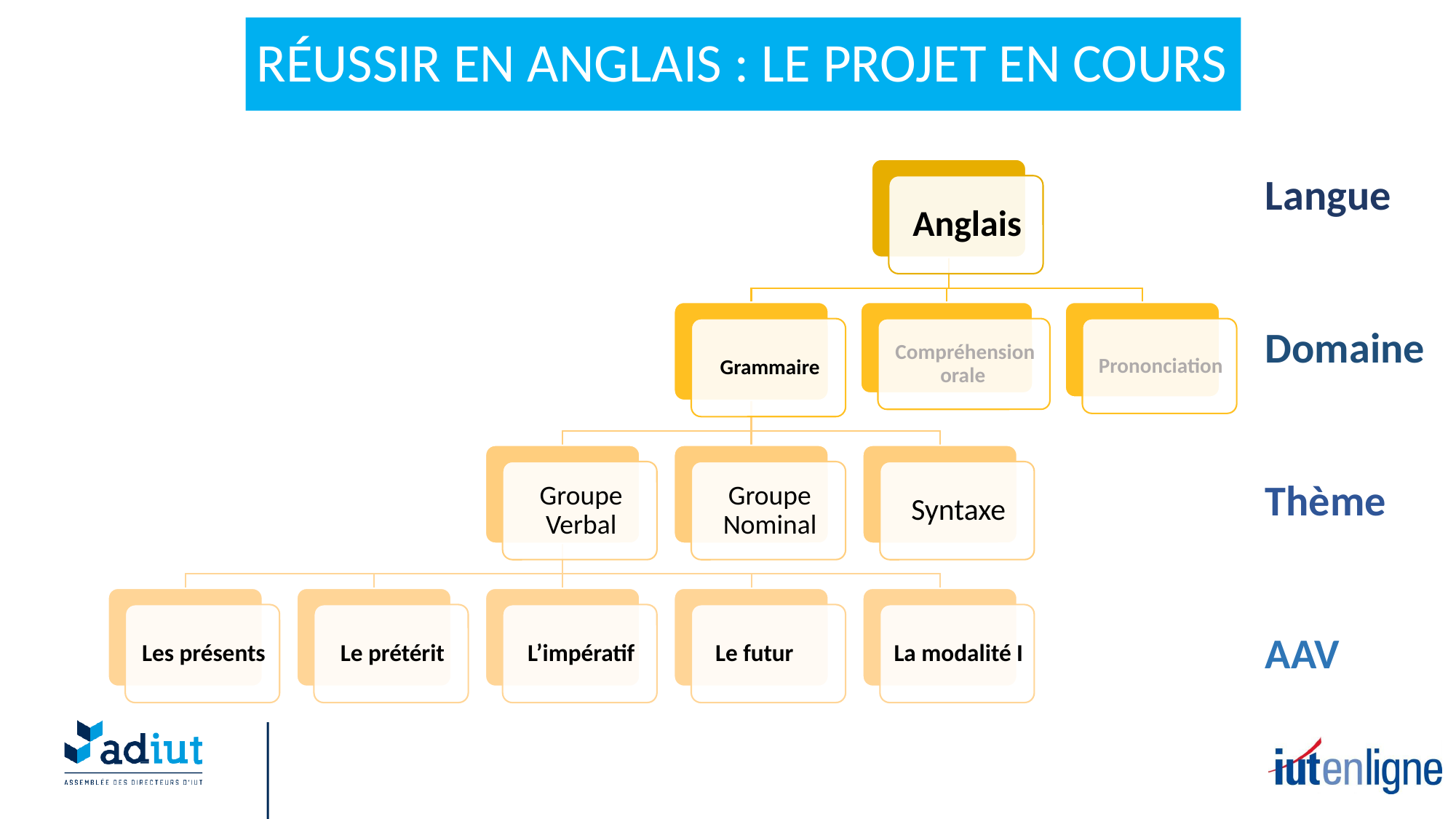

# Réussir en Anglais : LE PROJET EN COURS

Langue

Domaine

Thème

AAV
Anglais
Grammaire
Groupe Verbal
Les présents
Le prétérit
L’impératif
Le futur
La modalité I
Groupe Nominal
Syntaxe
Compréhension orale
Prononciation